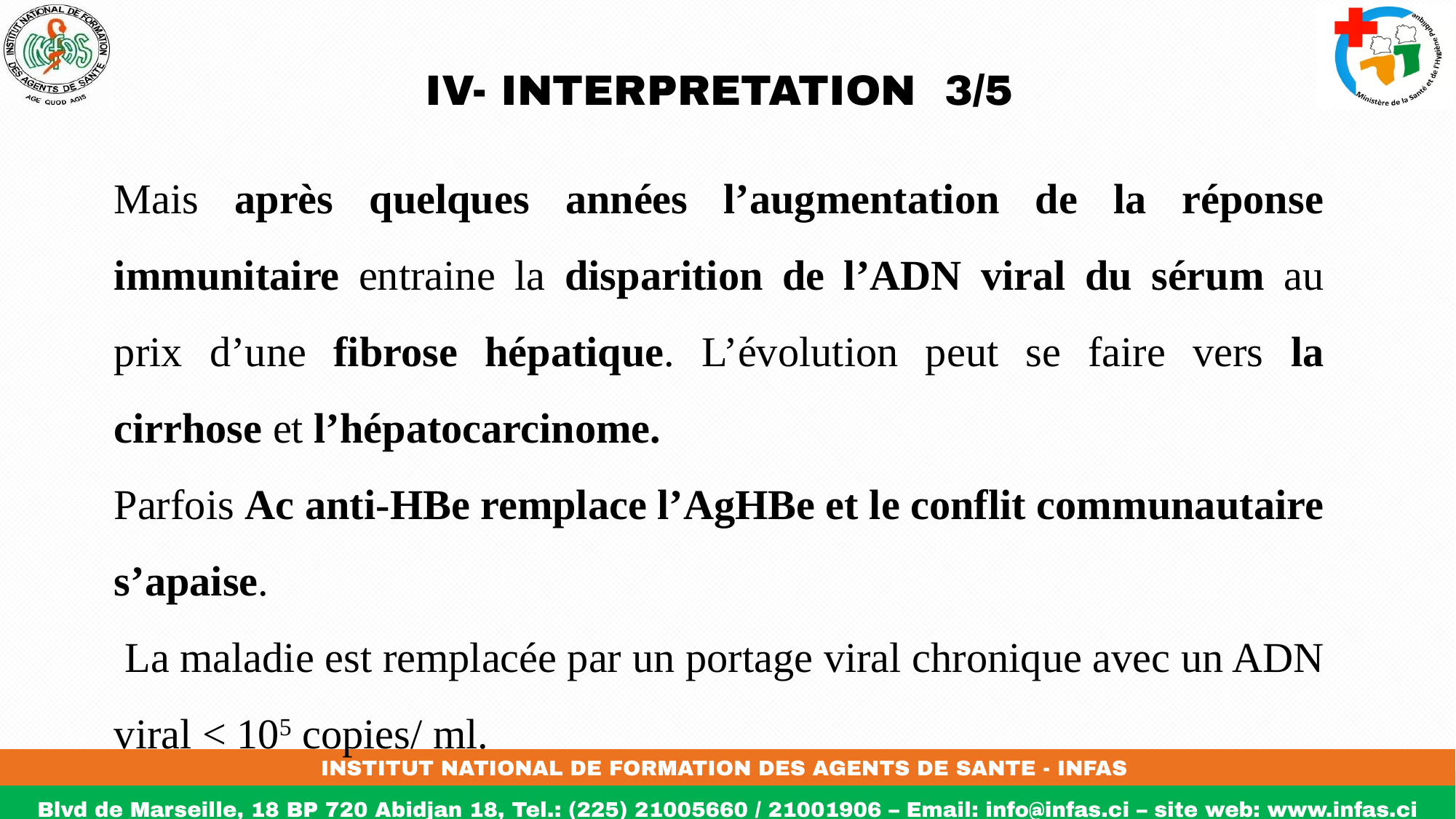

# IV- INTERPRETATION  3/5
Mais après quelques années l’augmentation de la réponse immunitaire entraine la disparition de l’ADN viral du sérum au prix d’une fibrose hépatique. L’évolution peut se faire vers la cirrhose et l’hépatocarcinome.
Parfois Ac anti-HBe remplace l’AgHBe et le conflit communautaire s’apaise.
 La maladie est remplacée par un portage viral chronique avec un ADN viral < 105 copies/ ml.